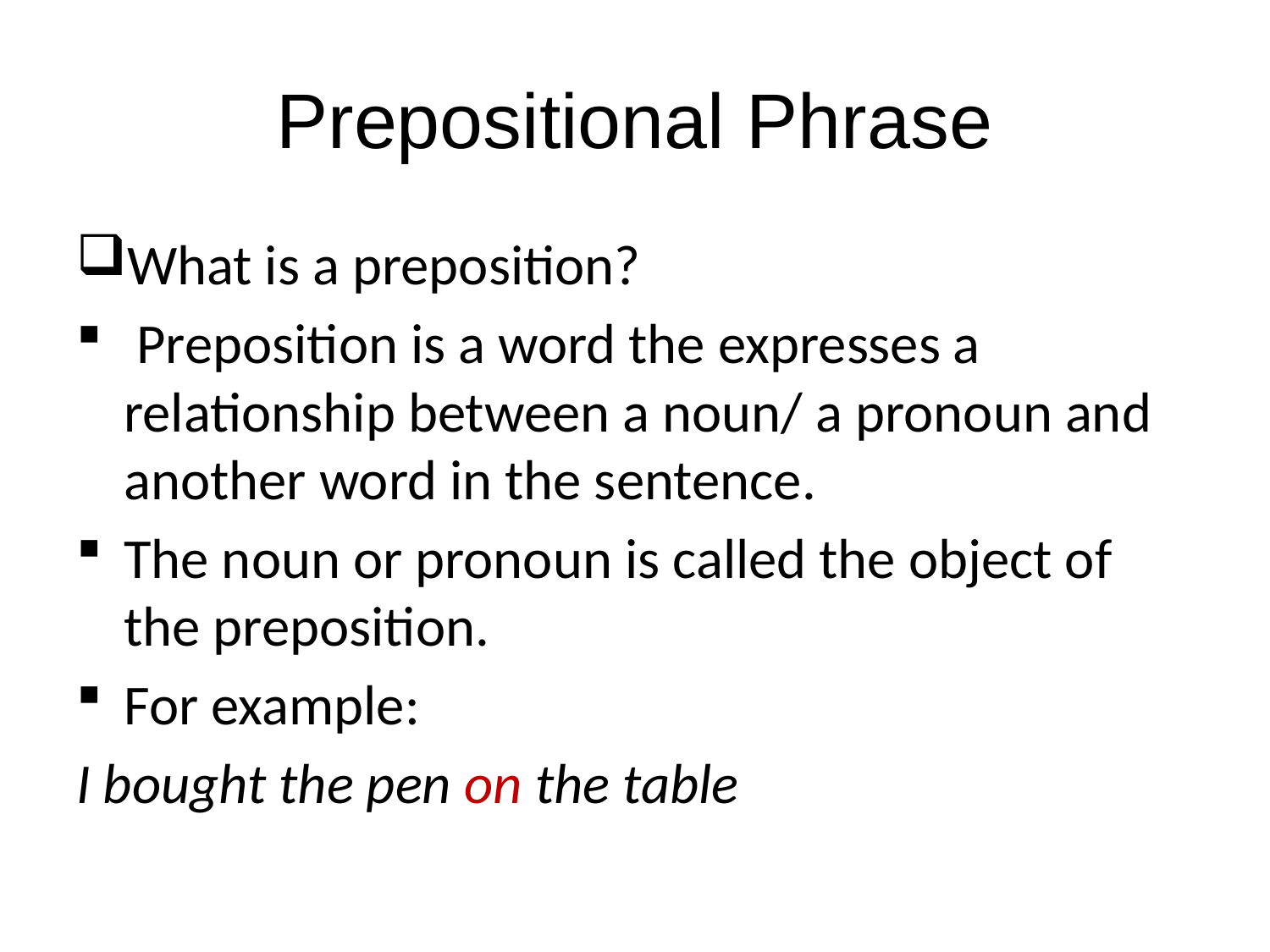

# Prepositional Phrase
What is a preposition?
 Preposition is a word the expresses a relationship between a noun/ a pronoun and another word in the sentence.
The noun or pronoun is called the object of the preposition.
For example:
I bought the pen on the table